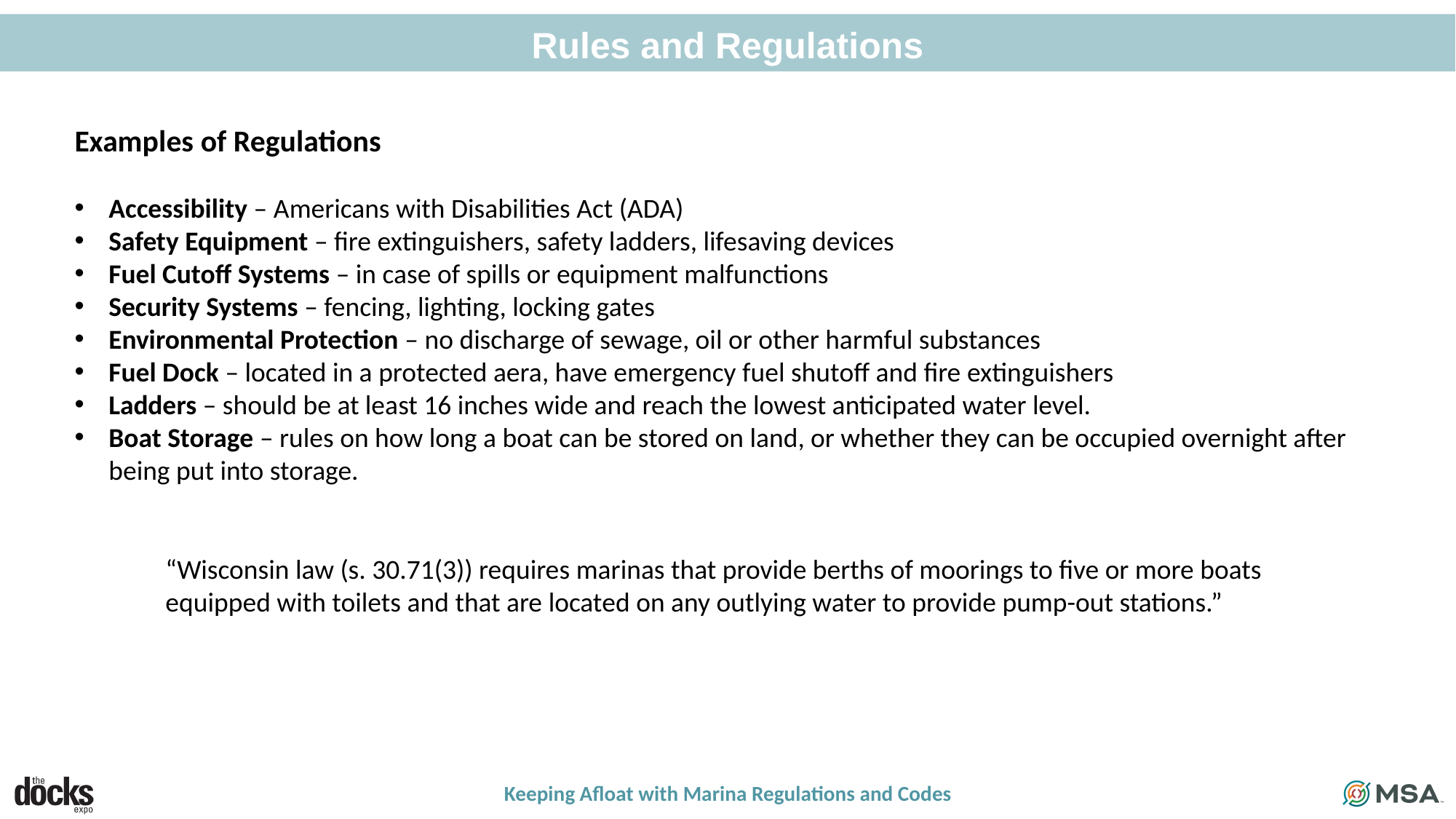

Rules and Regulations
Examples of Regulations

Accessibility – Americans with Disabilities Act (ADA)
Safety Equipment – fire extinguishers, safety ladders, lifesaving devices
Fuel Cutoff Systems – in case of spills or equipment malfunctions
Security Systems – fencing, lighting, locking gates
Environmental Protection – no discharge of sewage, oil or other harmful substances
Fuel Dock – located in a protected aera, have emergency fuel shutoff and fire extinguishers
Ladders – should be at least 16 inches wide and reach the lowest anticipated water level.
Boat Storage – rules on how long a boat can be stored on land, or whether they can be occupied overnight after being put into storage.
“Wisconsin law (s. 30.71(3)) requires marinas that provide berths of moorings to five or more boats equipped with toilets and that are located on any outlying water to provide pump-out stations.”